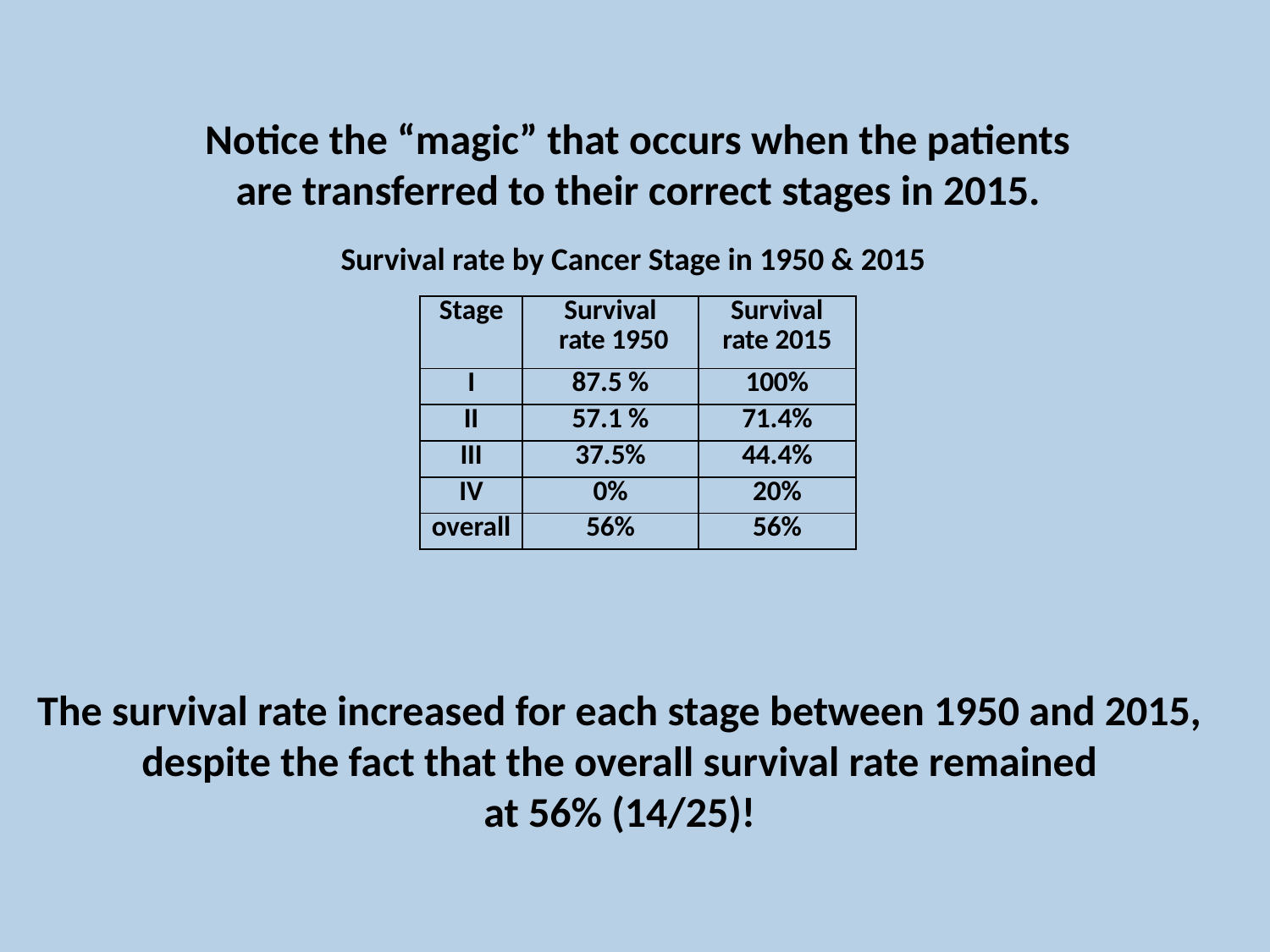

Notice the “magic” that occurs when the patients
are transferred to their correct stages in 2015.

   Survival rate by Cancer Stage in 1950 & 2015
| Stage | Survival rate 1950 | Survival rate 2015 |
| --- | --- | --- |
| I | 87.5 % | 100% |
| II | 57.1 % | 71.4% |
| III | 37.5% | 44.4% |
| IV | 0% | 20% |
| overall | 56% | 56% |
The survival rate increased for each stage between 1950 and 2015,
despite the fact that the overall survival rate remained
at 56% (14/25)!